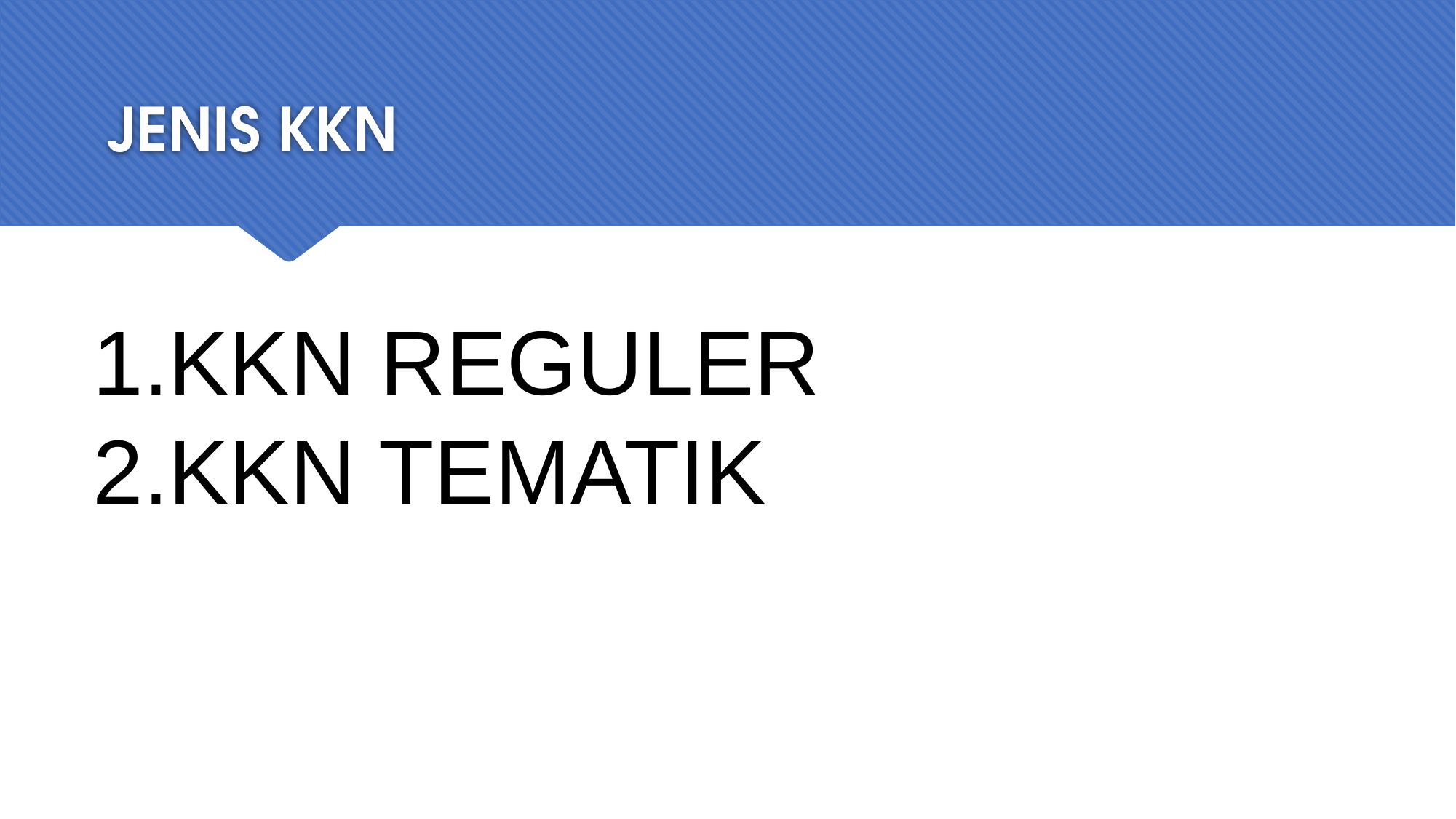

# JENIS KKN
KKN REGULER
KKN TEMATIK